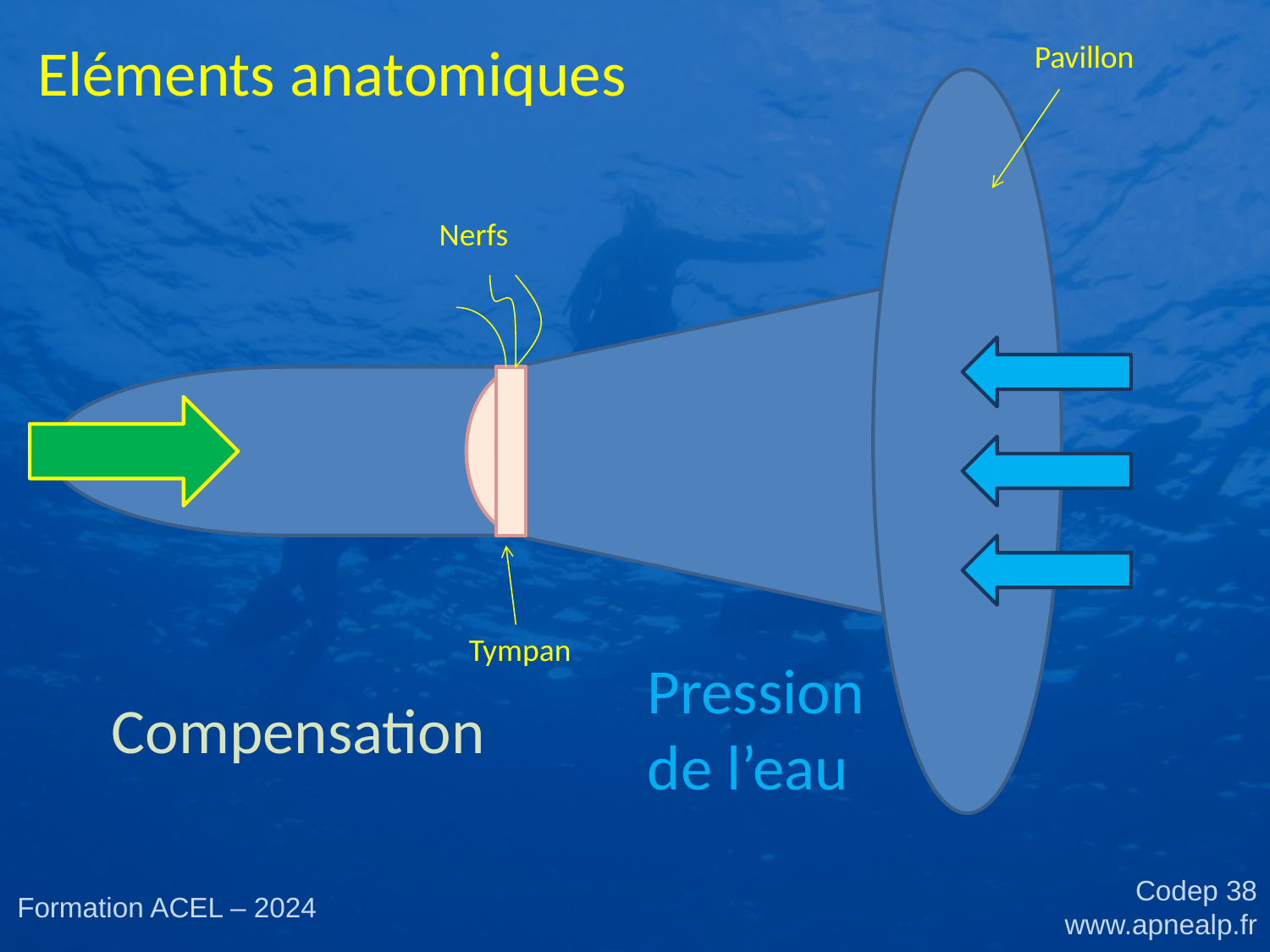

Eléments anatomiques
Pavillon

Nerfs

Tympan
Pression
de l’eau
Compensation

Codep 38
www.apnealp.fr

Formation ACEL – 2024